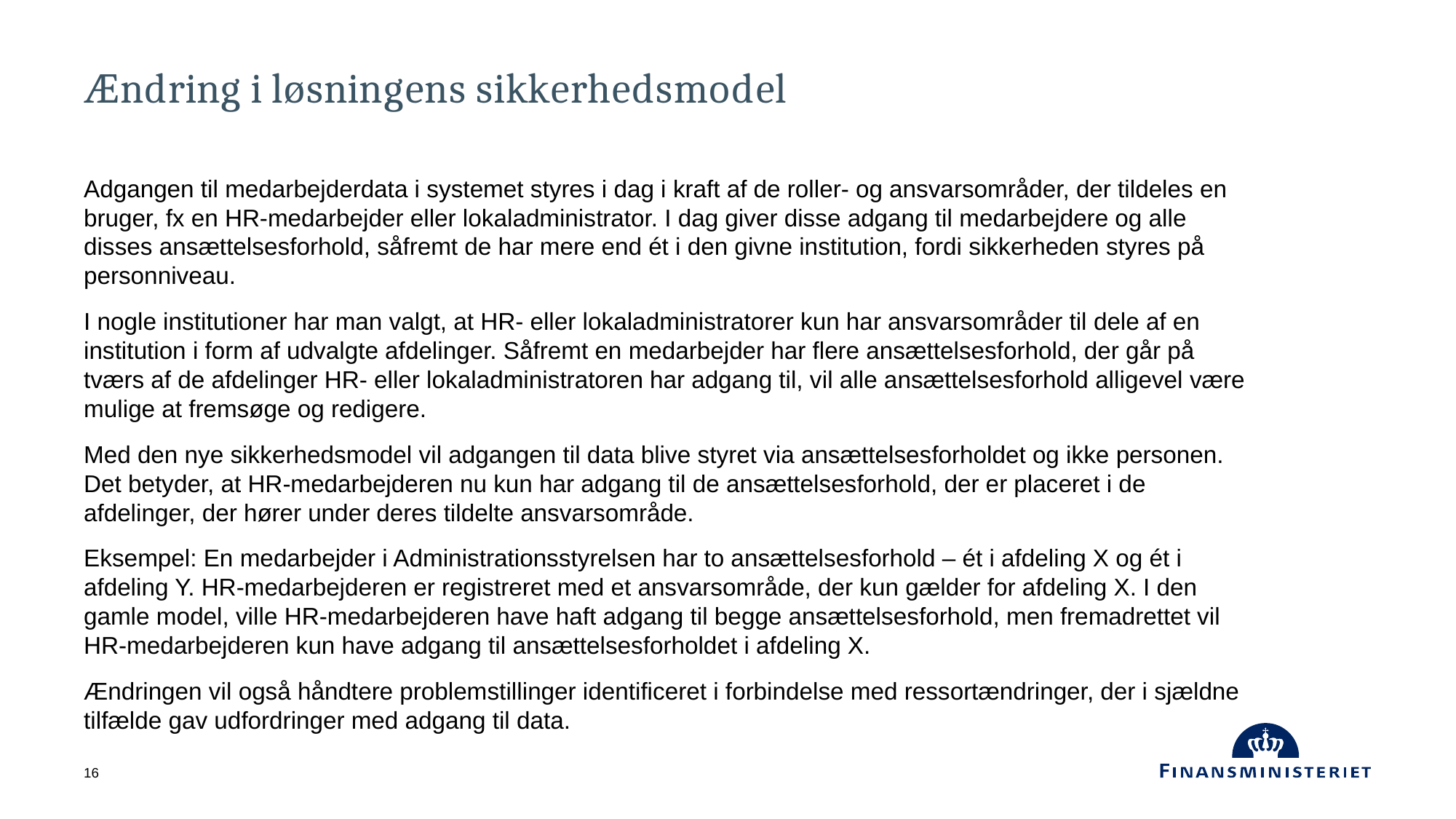

# Ændring i løsningens sikkerhedsmodel
Adgangen til medarbejderdata i systemet styres i dag i kraft af de roller- og ansvarsområder, der tildeles en bruger, fx en HR-medarbejder eller lokaladministrator. I dag giver disse adgang til medarbejdere og alle disses ansættelsesforhold, såfremt de har mere end ét i den givne institution, fordi sikkerheden styres på personniveau.
I nogle institutioner har man valgt, at HR- eller lokaladministratorer kun har ansvarsområder til dele af en institution i form af udvalgte afdelinger. Såfremt en medarbejder har flere ansættelsesforhold, der går på tværs af de afdelinger HR- eller lokaladministratoren har adgang til, vil alle ansættelsesforhold alligevel være mulige at fremsøge og redigere.
Med den nye sikkerhedsmodel vil adgangen til data blive styret via ansættelsesforholdet og ikke personen. Det betyder, at HR-medarbejderen nu kun har adgang til de ansættelsesforhold, der er placeret i de afdelinger, der hører under deres tildelte ansvarsområde.
Eksempel: En medarbejder i Administrationsstyrelsen har to ansættelsesforhold – ét i afdeling X og ét i afdeling Y. HR-medarbejderen er registreret med et ansvarsområde, der kun gælder for afdeling X. I den gamle model, ville HR-medarbejderen have haft adgang til begge ansættelsesforhold, men fremadrettet vil HR-medarbejderen kun have adgang til ansættelsesforholdet i afdeling X.
Ændringen vil også håndtere problemstillinger identificeret i forbindelse med ressortændringer, der i sjældne tilfælde gav udfordringer med adgang til data.

16